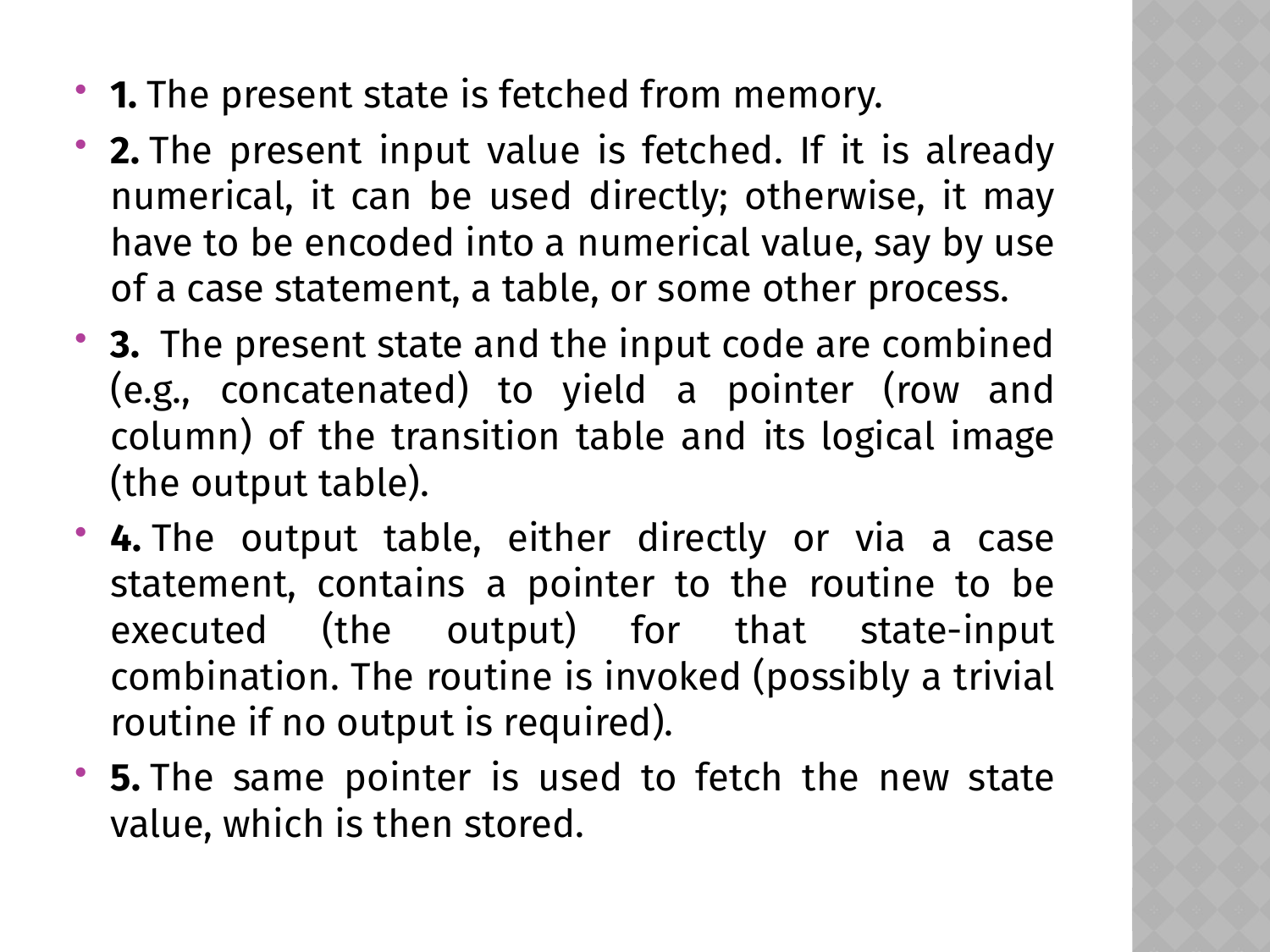

1. The present state is fetched from memory.
2. The present input value is fetched. If it is already numerical, it can be used directly; otherwise, it may have to be encoded into a numerical value, say by use of a case statement, a table, or some other process.
3.  The present state and the input code are combined (e.g., concatenated) to yield a pointer (row and column) of the transition table and its logical image (the output table).
4. The output table, either directly or via a case statement, contains a pointer to the routine to be executed (the output) for that state-input combination. The routine is invoked (possibly a trivial routine if no output is required).
5. The same pointer is used to fetch the new state value, which is then stored.